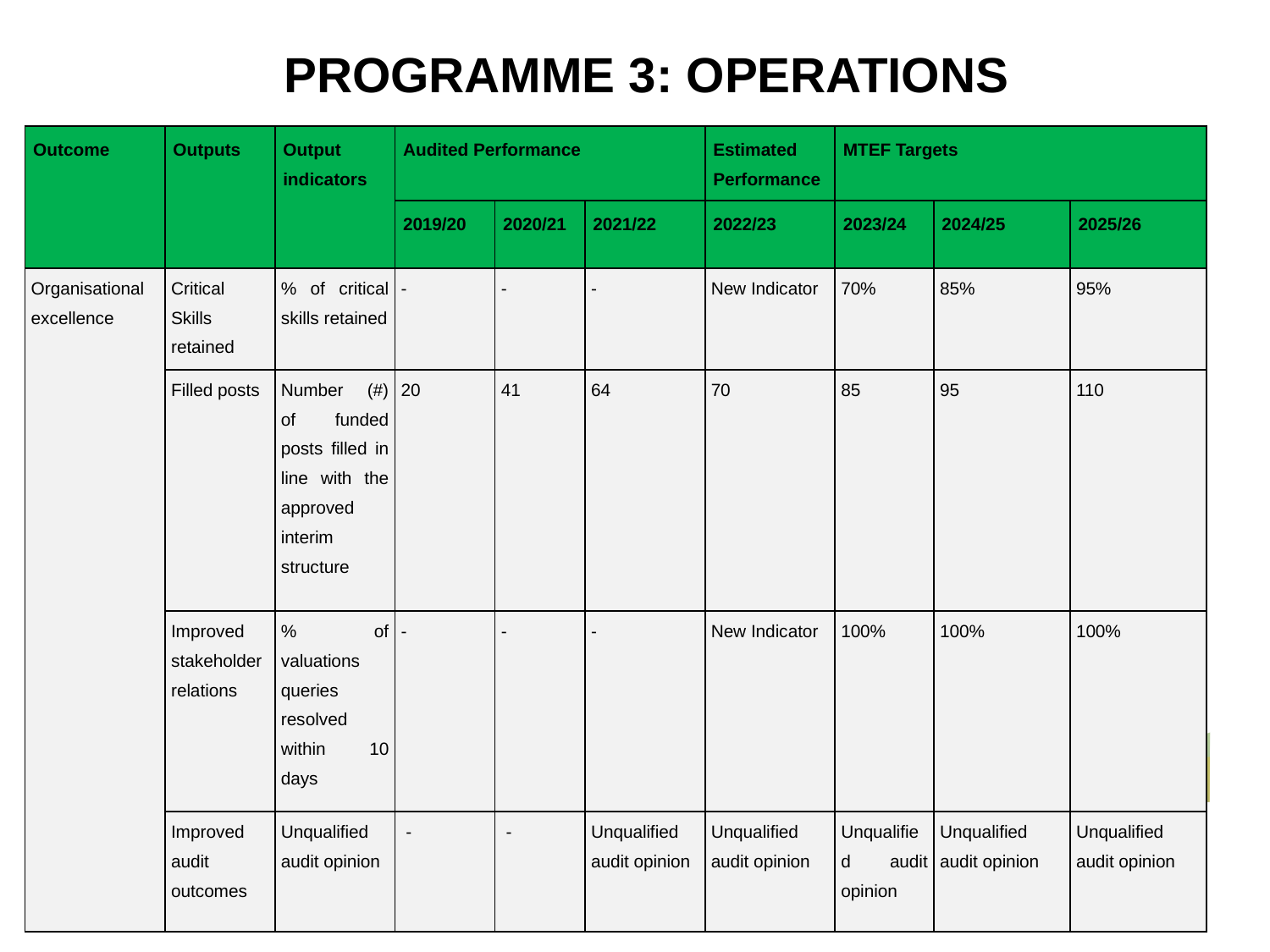

# PROGRAMME 3: OPERATIONS
| Outcome | Outputs | Output indicators | Audited Performance |  |  | Estimated Performance | MTEF Targets |  |  |
| --- | --- | --- | --- | --- | --- | --- | --- | --- | --- |
|  |  |  | 2019/20 | 2020/21 | 2021/22 | 2022/23 | 2023/24 | 2024/25 | 2025/26 |
| Organisational excellence | Critical Skills retained | % of critical skills retained | - | - | - | New Indicator | 70% | 85% | 95% |
|  | Filled posts | Number (#) of funded posts filled in line with the approved interim structure | 20 | 41 | 64 | 70 | 85 | 95 | 110 |
|  |  |  |  |  |  |  |  |  |  |
|  | Improved stakeholder relations | % of valuations queries resolved within 10 days | - | - | - | New Indicator | 100% | 100% | 100% |
|  | Improved audit outcomes | Unqualified audit opinion | - | - | Unqualified audit opinion | Unqualified audit opinion | Unqualified audit opinion | Unqualified audit opinion | Unqualified audit opinion |
17